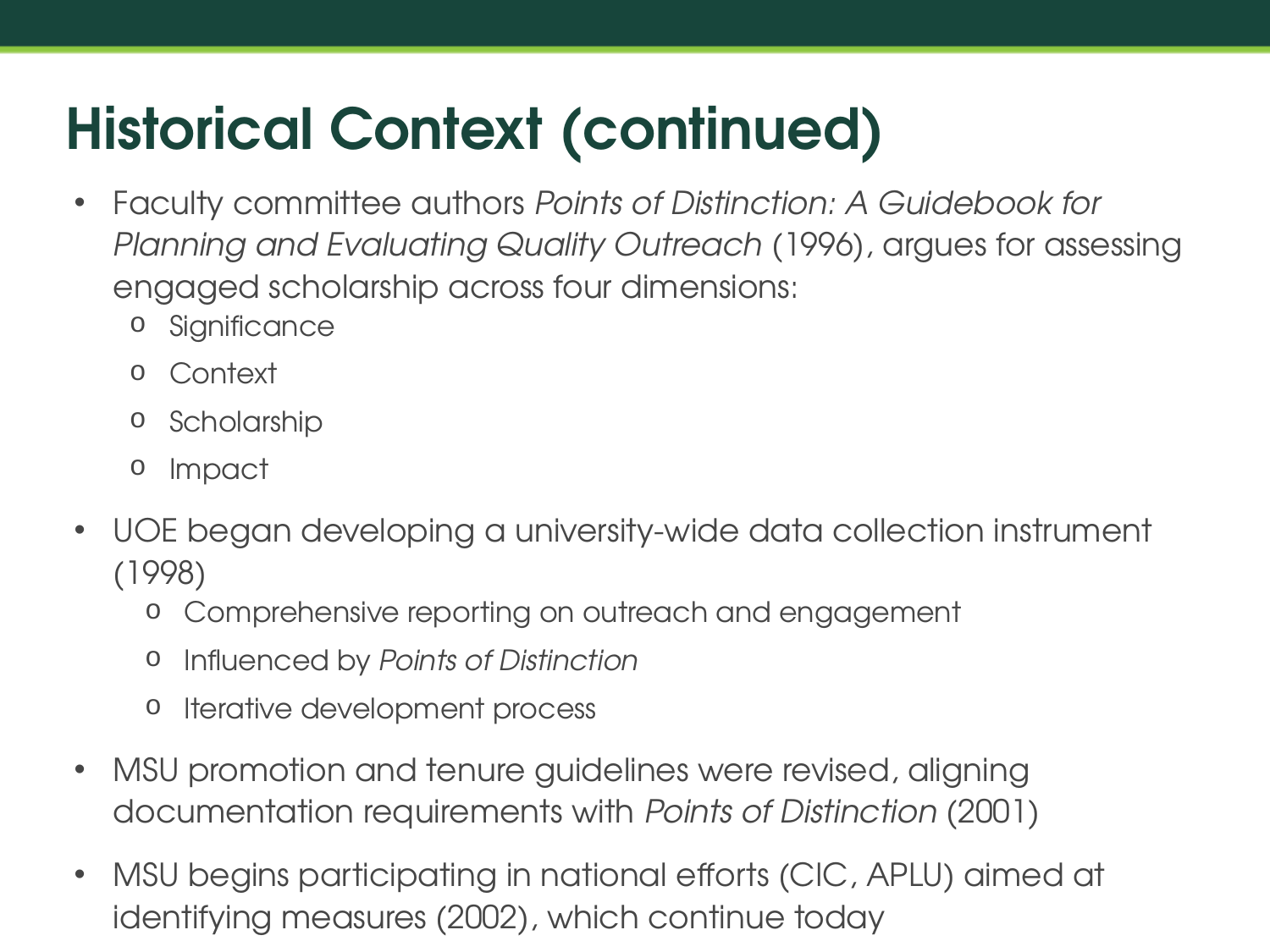

# Historical Context (continued)
Faculty committee authors Points of Distinction: A Guidebook for Planning and Evaluating Quality Outreach (1996), argues for assessing engaged scholarship across four dimensions:
Significance
Context
Scholarship
Impact
UOE began developing a university-wide data collection instrument (1998)
Comprehensive reporting on outreach and engagement
Influenced by Points of Distinction
Iterative development process
MSU promotion and tenure guidelines were revised, aligning documentation requirements with Points of Distinction (2001)
MSU begins participating in national efforts (CIC, APLU) aimed at identifying measures (2002), which continue today